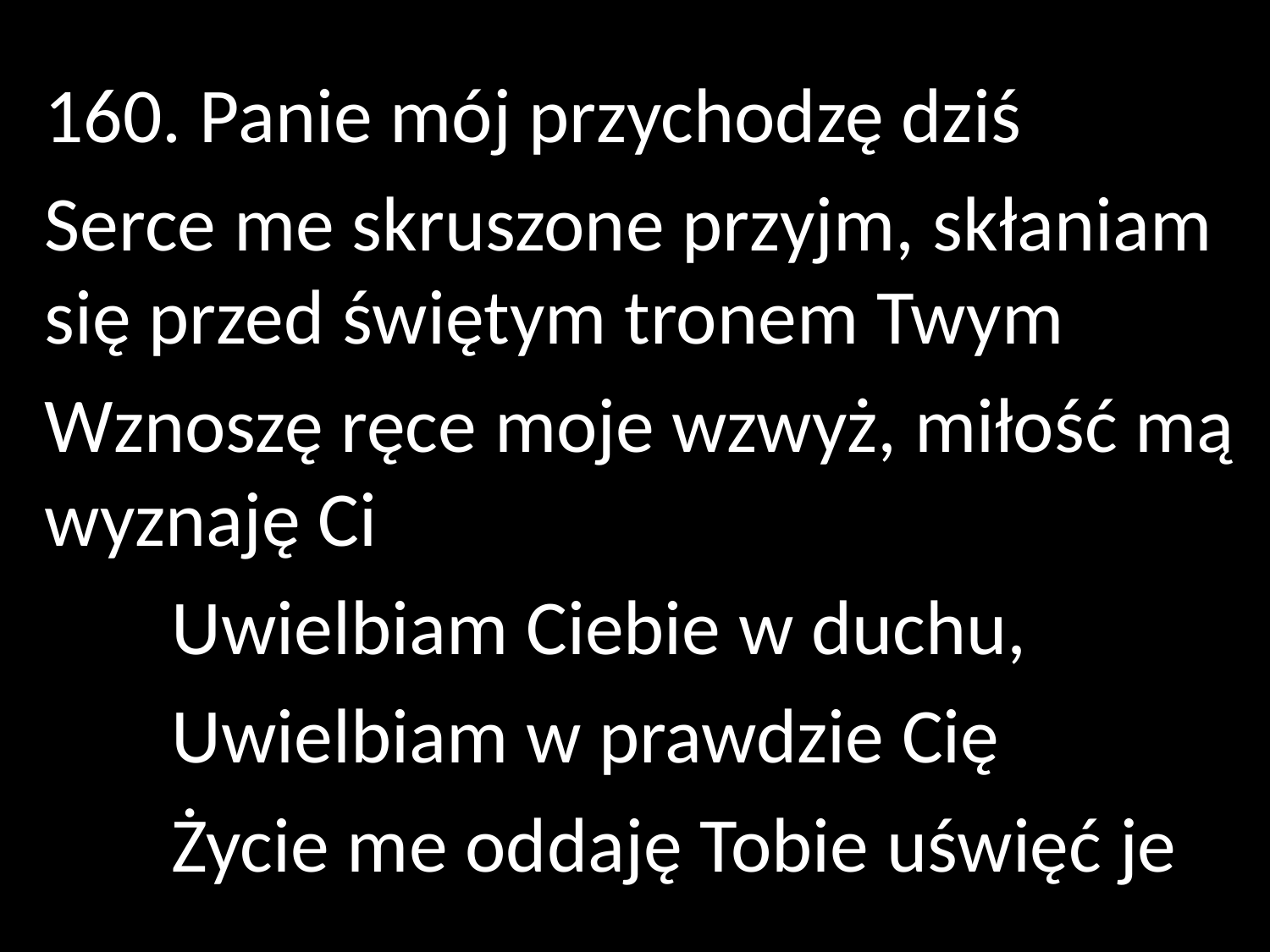

160. Panie mój przychodzę dziś
Serce me skruszone przyjm, skłaniam się przed świętym tronem Twym
Wznoszę ręce moje wzwyż, miłość mą wyznaję Ci
	Uwielbiam Ciebie w duchu,
	Uwielbiam w prawdzie Cię
	Życie me oddaję Tobie uświęć je